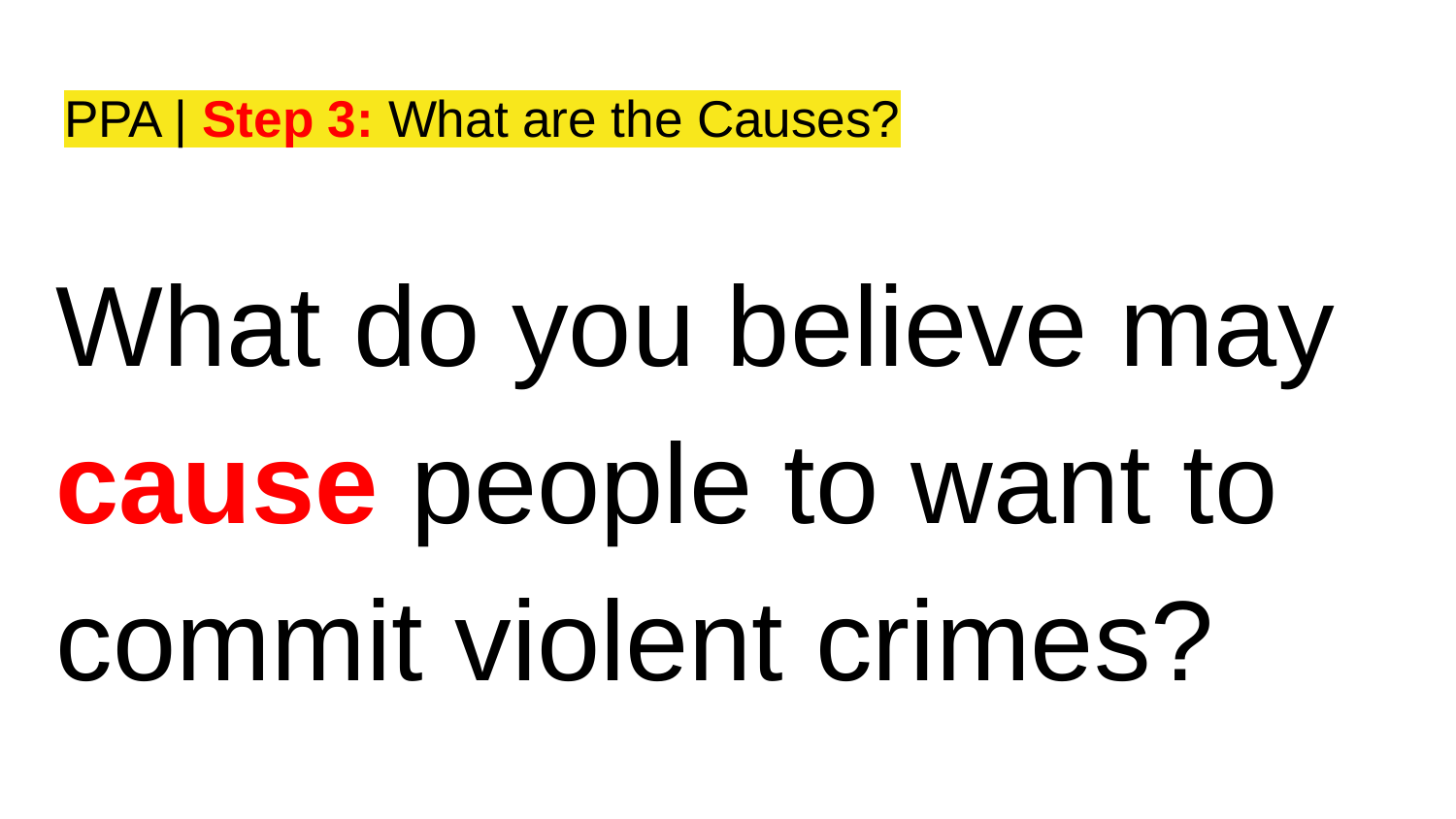

# PPA | Step 3: What are the Causes?
What do you believe may cause people to want to commit violent crimes?